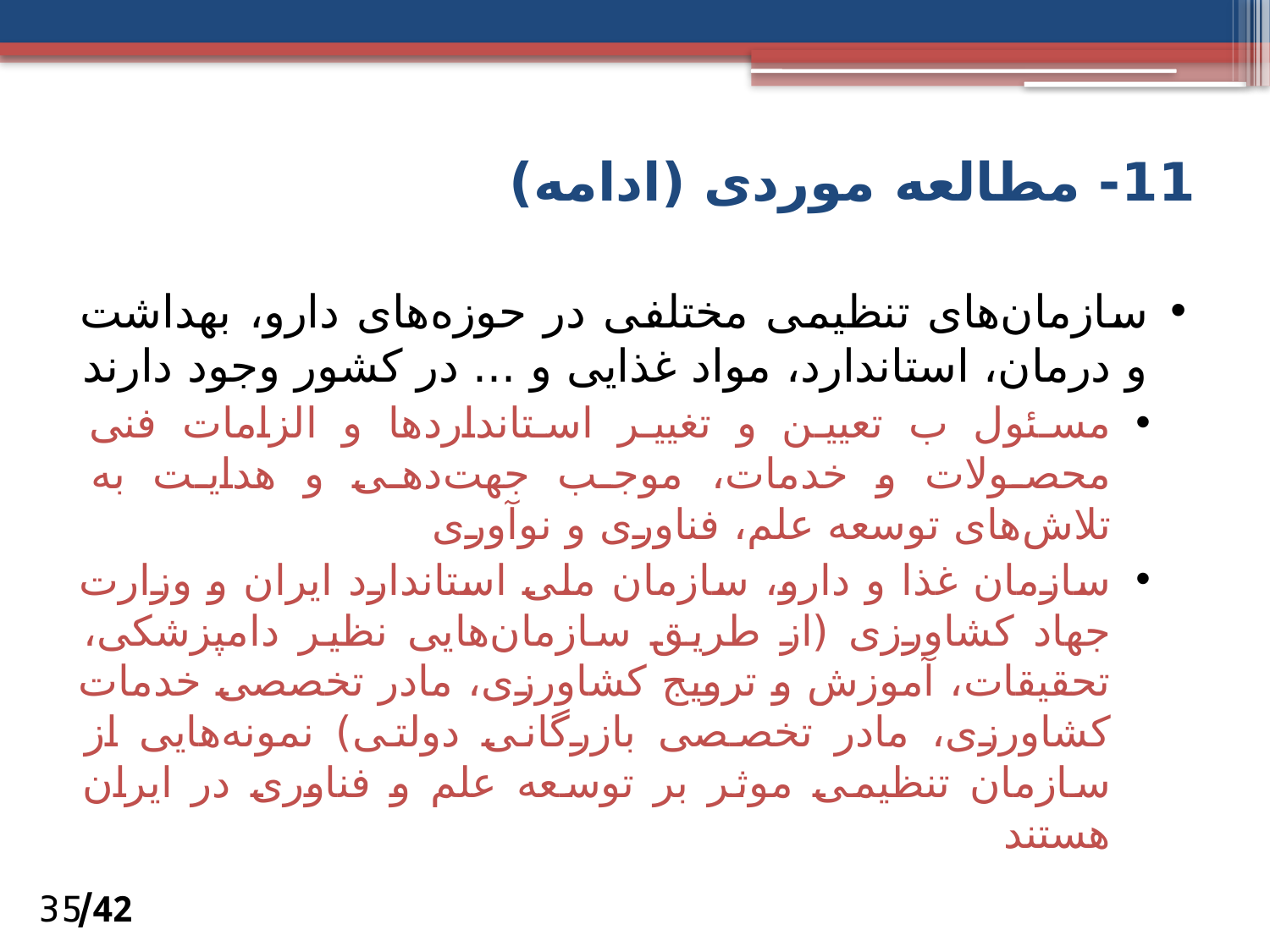

# 11- مطالعه موردی (ادامه)
سازمان‌های تنظیمی مختلفی در حوزه‌های دارو، بهداشت و درمان، استاندارد، مواد غذایی و ... در کشور وجود دارند
مسئول ب تعیین و تغییر استانداردها و الزامات فنی محصولات و خدمات، موجب جهت‌دهی و هدایت به تلا‌ش‌های توسعه علم، فناوری و نوآوری
سازمان غذا و دارو، سازمان ملی استاندارد ایران و وزارت جهاد کشاورزی (از طریق سازمان‌هایی نظیر دامپزشکی، تحقیقات، آموزش و ترویج کشاورزی، مادر تخصصی خدمات کشاورزی، مادر تخصصی بازرگانی دولتی) نمونه‌هایی از سازمان تنظیمی موثر بر توسعه علم و فناوری در ایران هستند
42/
35